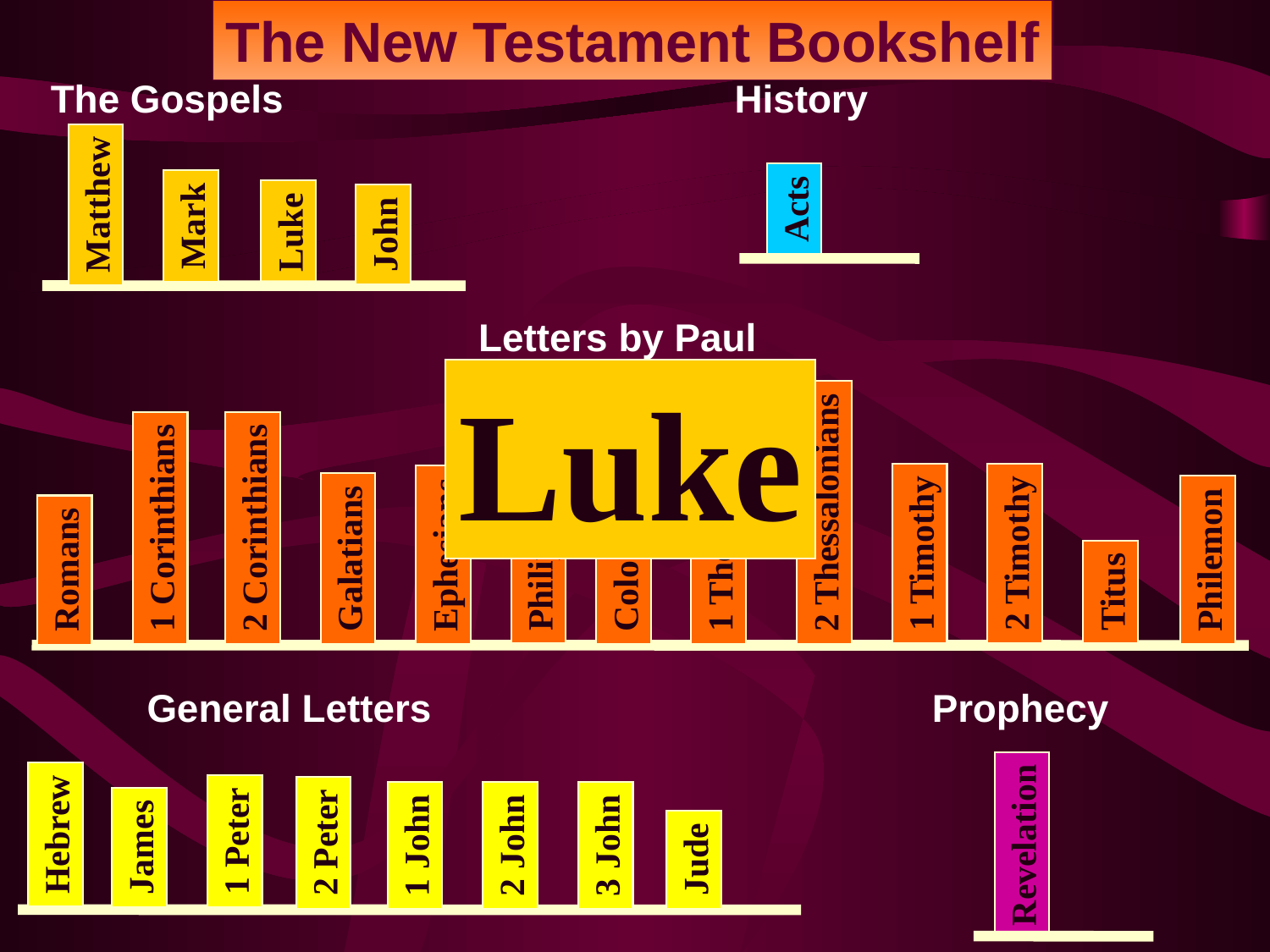

The New Testament Bookshelf
History
Acts

Matthew
Mark
John
Letters by Paul
1 Thessalonians
2 Thessalonians
1 Corinthians
2 Corinthians
Colossians
1 Timothy
2 Timothy
Ephesians
Galatians
Philemon
Romans
Titus
Philippians

General Letters
Hebrew
1 Peter
2 Peter
1 John
2 John
3 John
James
Jude
Prophecy
Revelation

The Gospels
Luke

Luke